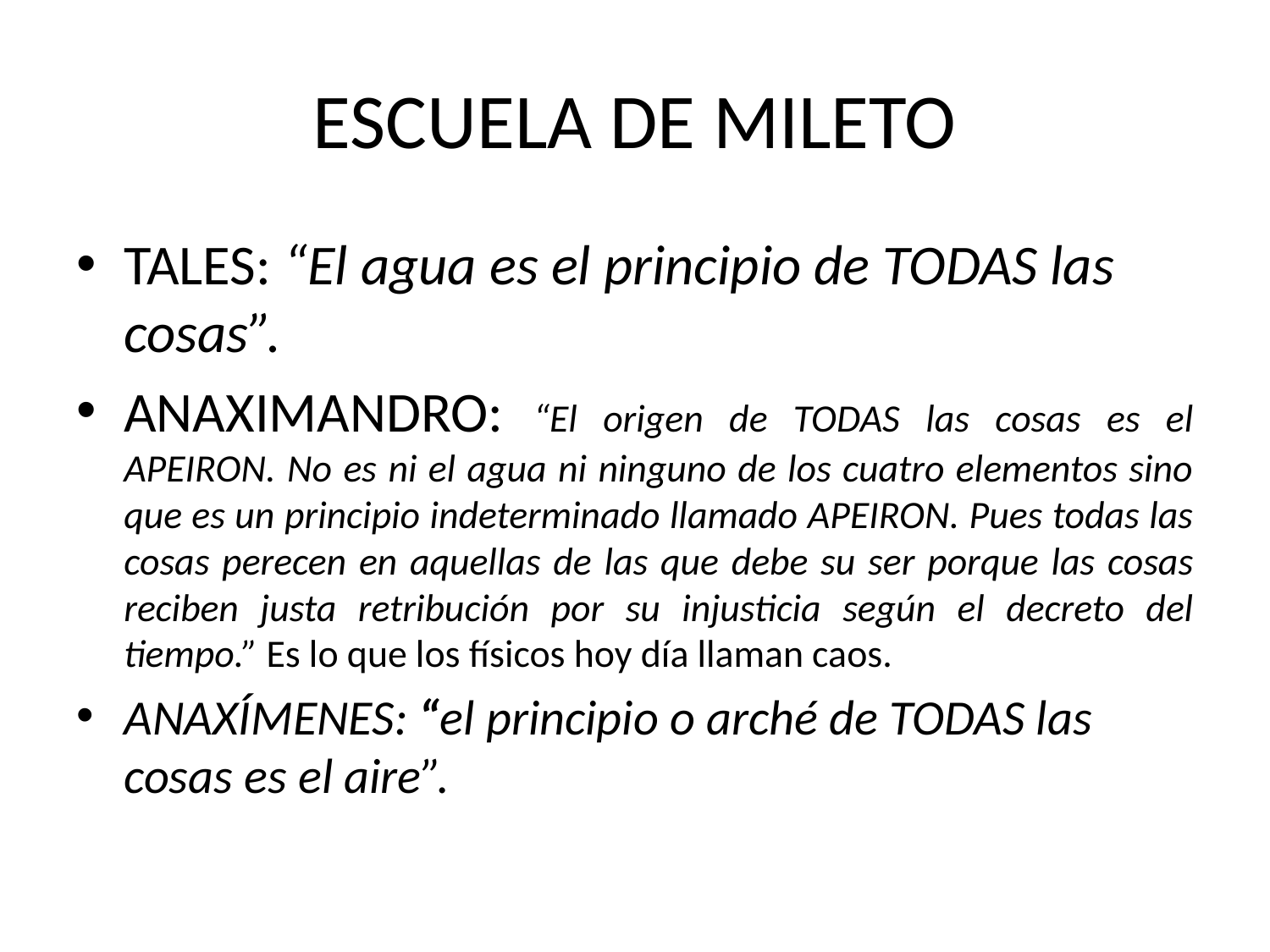

# ESCUELA DE MILETO
TALES: “El agua es el principio de TODAS las cosas”.
ANAXIMANDRO: “El origen de TODAS las cosas es el APEIRON. No es ni el agua ni ninguno de los cuatro elementos sino que es un principio indeterminado llamado APEIRON. Pues todas las cosas perecen en aquellas de las que debe su ser porque las cosas reciben justa retribución por su injusticia según el decreto del tiempo.” Es lo que los físicos hoy día llaman caos.
ANAXÍMENES: “el principio o arché de TODAS las cosas es el aire”.